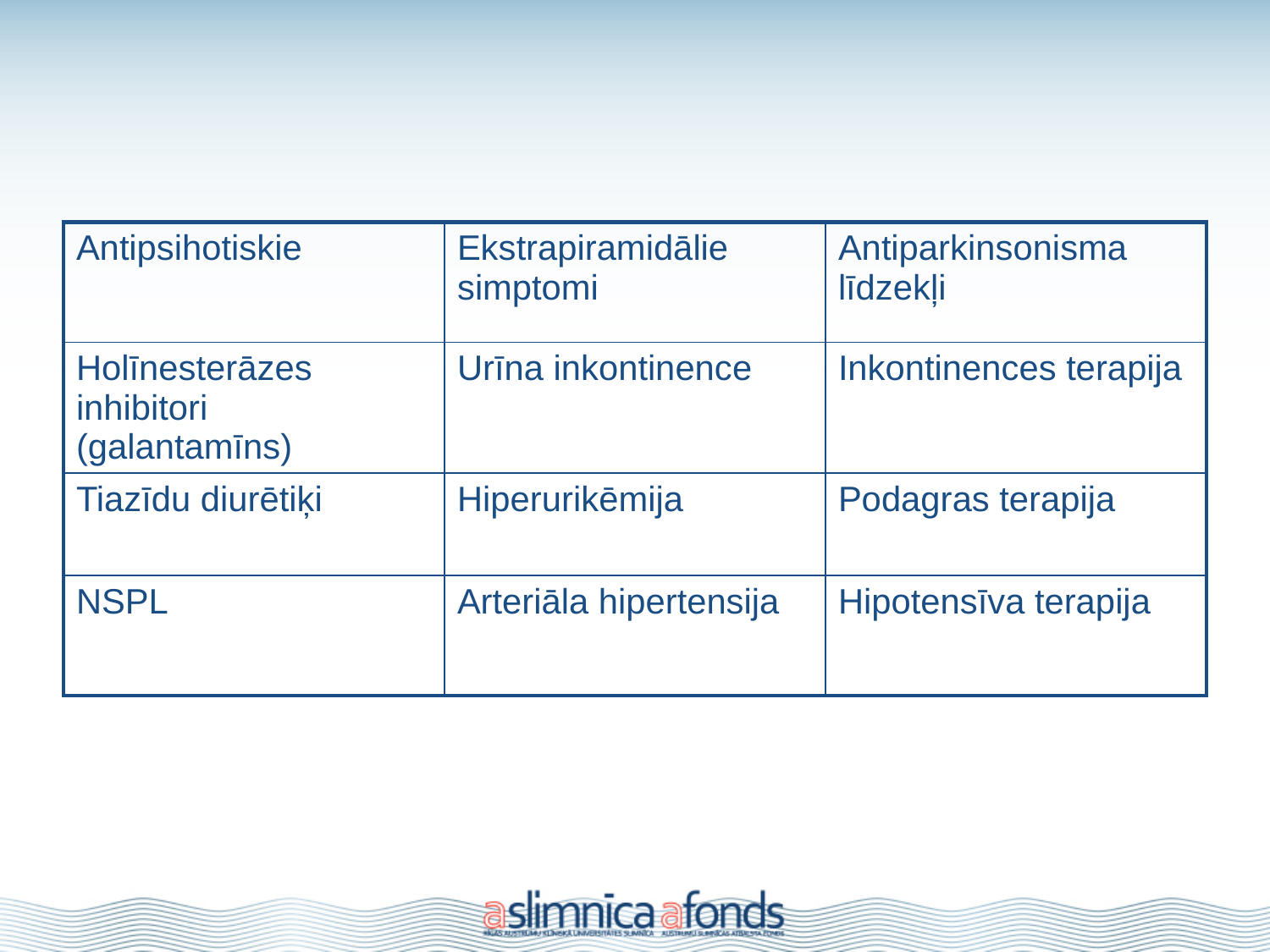

| Antipsihotiskie | Ekstrapiramidālie simptomi | Antiparkinsonisma līdzekļi |
| --- | --- | --- |
| Holīnesterāzes inhibitori (galantamīns) | Urīna inkontinence | Inkontinences terapija |
| Tiazīdu diurētiķi | Hiperurikēmija | Podagras terapija |
| NSPL | Arteriāla hipertensija | Hipotensīva terapija |